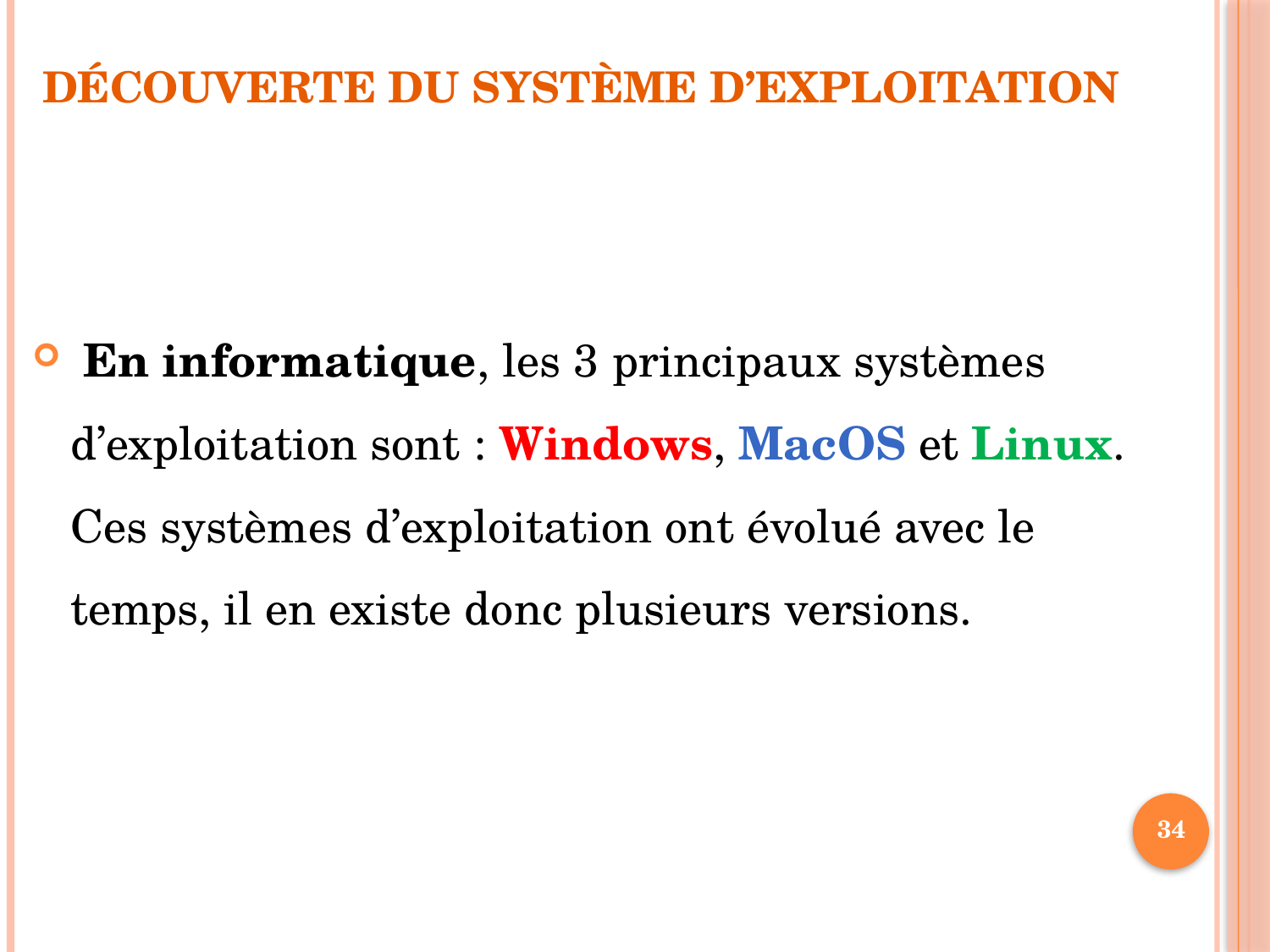

# Découverte du système d’exploitation
 En informatique, les 3 principaux systèmes d’exploitation sont : Windows, MacOS et Linux. Ces systèmes d’exploitation ont évolué avec le temps, il en existe donc plusieurs versions.

34